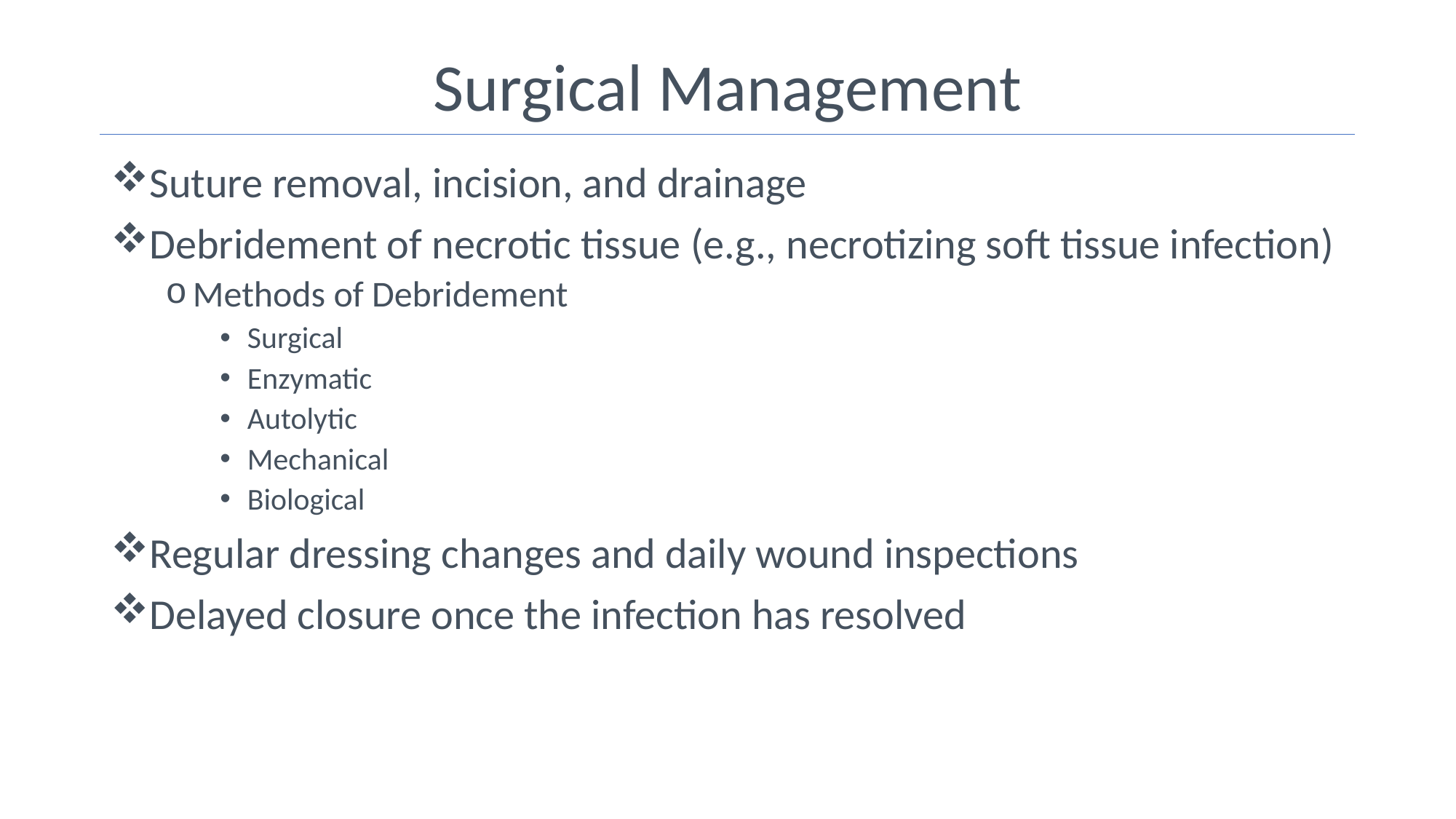

# Surgical Management
Suture removal, incision, and drainage
Debridement of necrotic tissue (e.g., necrotizing soft tissue infection)
Methods of Debridement
Surgical
Enzymatic
Autolytic
Mechanical
Biological
Regular dressing changes and daily wound inspections
Delayed closure once the infection has resolved